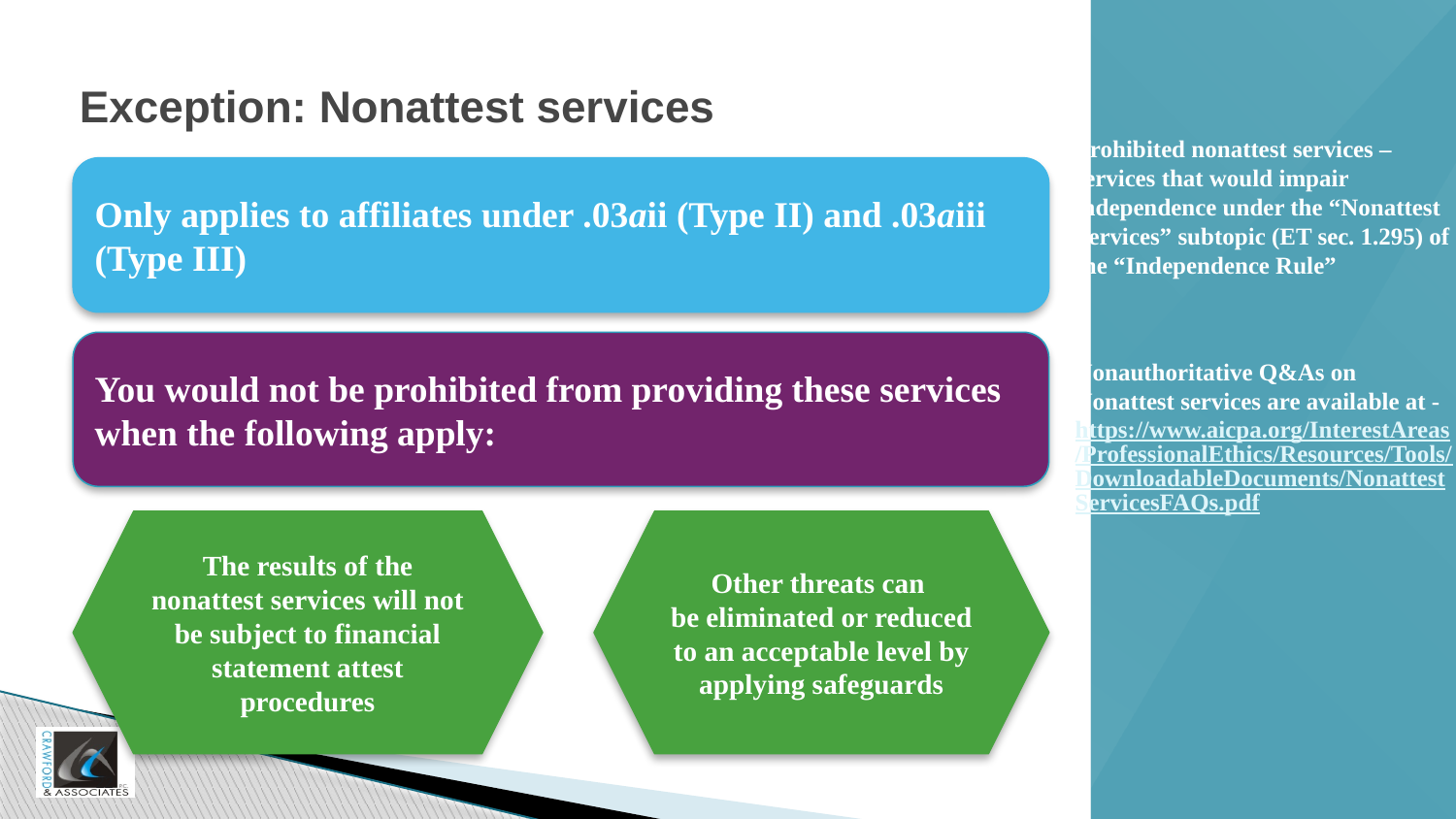

# Exception: Nonattest services
Prohibited nonattest services – services that would impair independence under the “Nonattest Services” subtopic (ET sec. 1.295) of the “Independence Rule”

Nonauthoritative Q&As on Nonattest services are available at - https://www.aicpa.org/InterestAreas/ProfessionalEthics/Resources/Tools/DownloadableDocuments/NonattestServicesFAQs.pdf
Only applies to affiliates under .03aii (Type II) and .03aiii (Type III)

You would not be prohibited from providing these services when the following apply:
The results of the nonattest services will not be subject to financial statement attest procedures
Other threats can
be eliminated or reduced to an acceptable level by applying safeguards
22